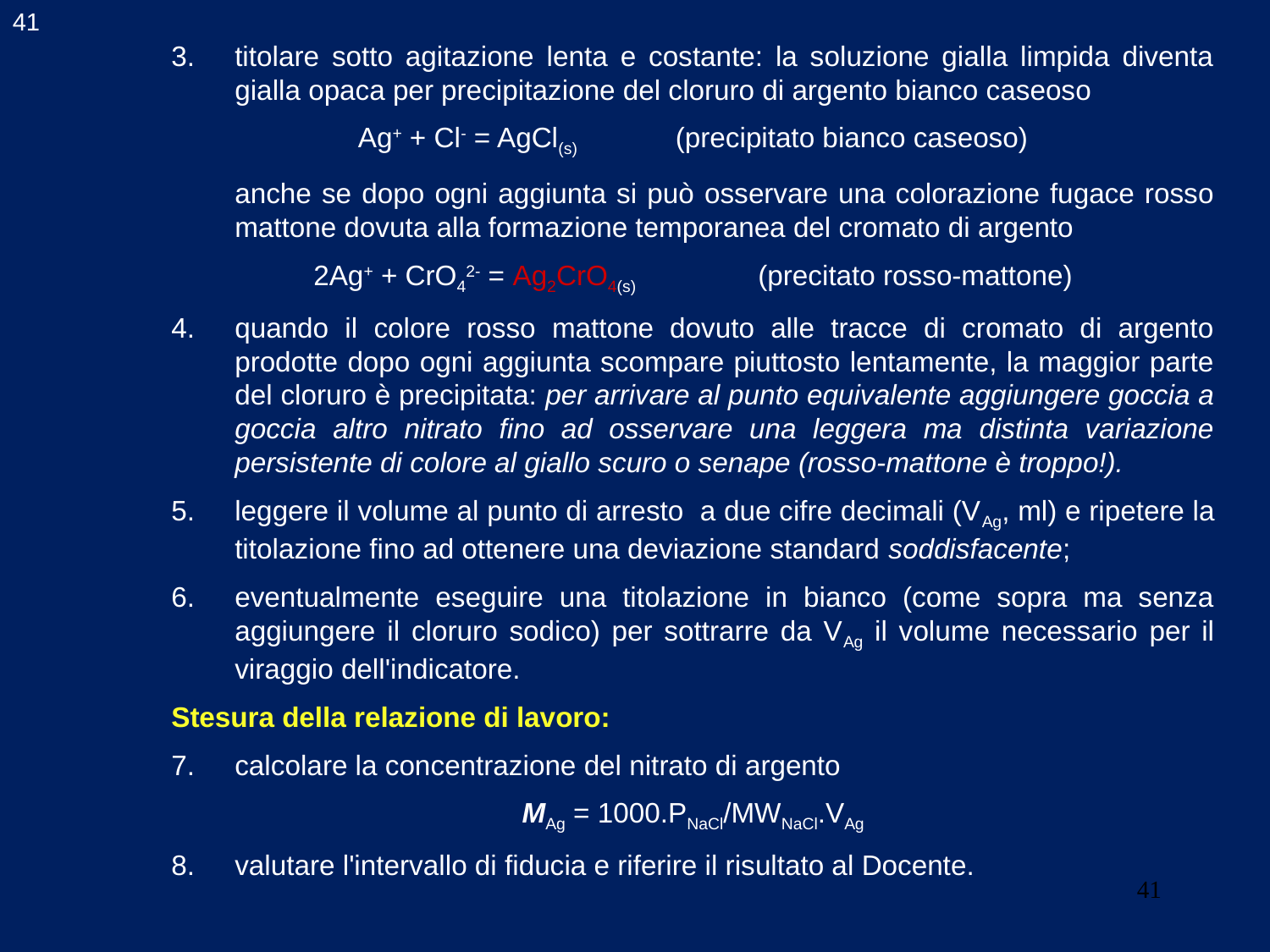

41
titolare sotto agitazione lenta e costante: la soluzione gialla limpida diventa gialla opaca per precipitazione del cloruro di argento bianco caseoso
Ag+ + Cl- = AgCl(s)	(precipitato bianco caseoso)
	anche se dopo ogni aggiunta si può osservare una colorazione fugace rosso mattone dovuta alla formazione temporanea del cromato di argento
2Ag+ + CrO42- = Ag2CrO4(s)	(precitato rosso-mattone)
quando il colore rosso mattone dovuto alle tracce di cromato di argento prodotte dopo ogni aggiunta scompare piuttosto lentamente, la maggior parte del cloruro è precipitata: per arrivare al punto equivalente aggiungere goccia a goccia altro nitrato fino ad osservare una leggera ma distinta variazione persistente di colore al giallo scuro o senape (rosso-mattone è troppo!).
leggere il volume al punto di arresto  a due cifre decimali (VAg, ml) e ripetere la titolazione fino ad ottenere una deviazione standard soddisfacente;
eventualmente eseguire una titolazione in bianco (come sopra ma senza aggiungere il cloruro sodico) per sottrarre da VAg il volume necessario per il viraggio dell'indicatore.
Stesura della relazione di lavoro:
calcolare la concentrazione del nitrato di argento
MAg = 1000.PNaCl/MWNaCl.VAg
valutare l'intervallo di fiducia e riferire il risultato al Docente.
41